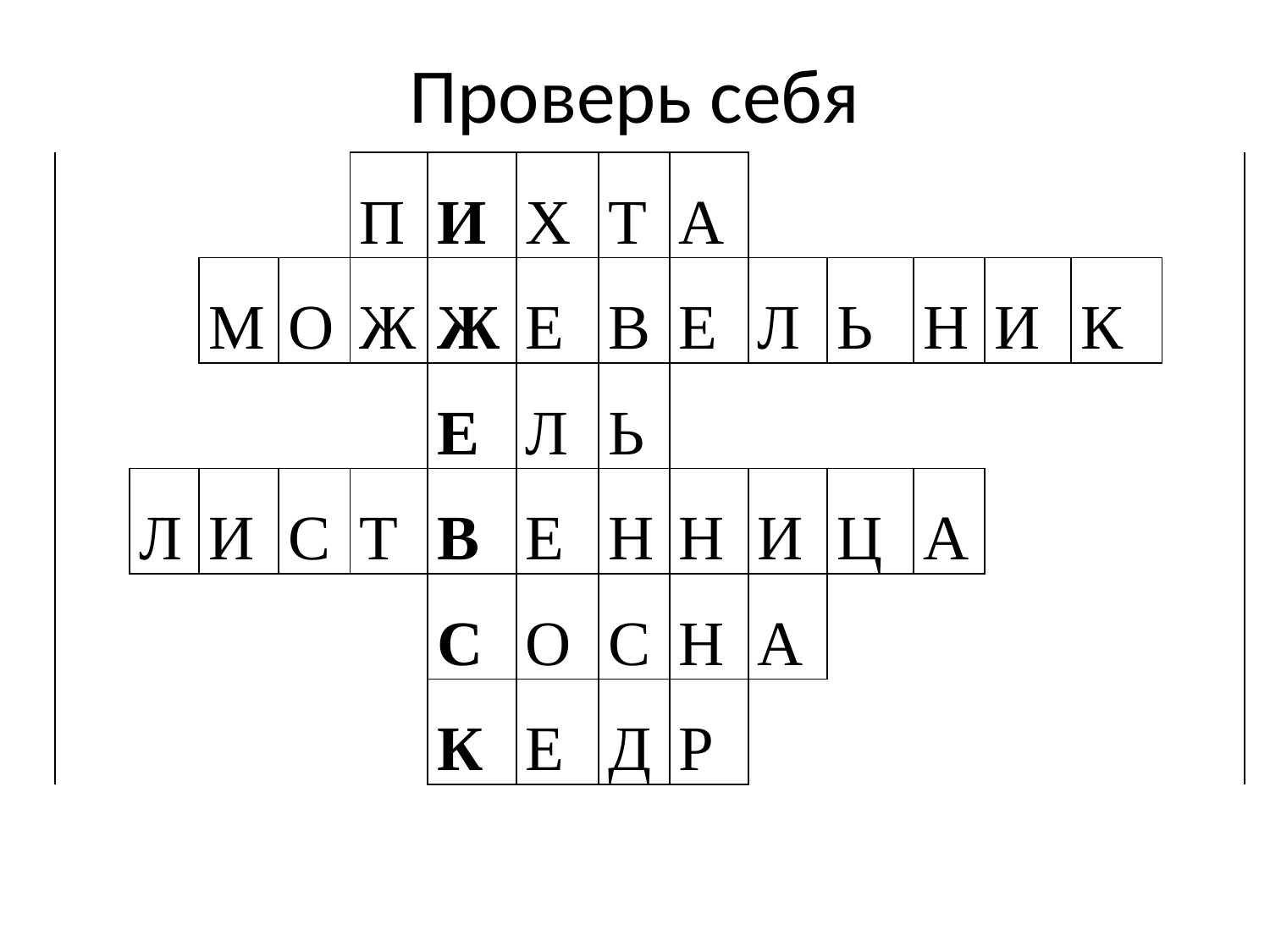

# Проверь себя
|  |  |  |  | П | И | Х | Т | А |  |  |  |  |  |  |
| --- | --- | --- | --- | --- | --- | --- | --- | --- | --- | --- | --- | --- | --- | --- |
|  |  | М | О | Ж | Ж | Е | В | Е | Л | Ь | Н | И | К |  |
|  |  |  |  |  | Е | Л | Ь |  |  |  |  |  |  |  |
|  | Л | И | С | Т | В | Е | Н | Н | И | Ц | А |  |  |  |
|  |  |  |  |  | С | О | С | Н | А |  |  |  |  |  |
|  |  |  |  |  | К | Е | Д | Р |  |  |  |  |  |  |